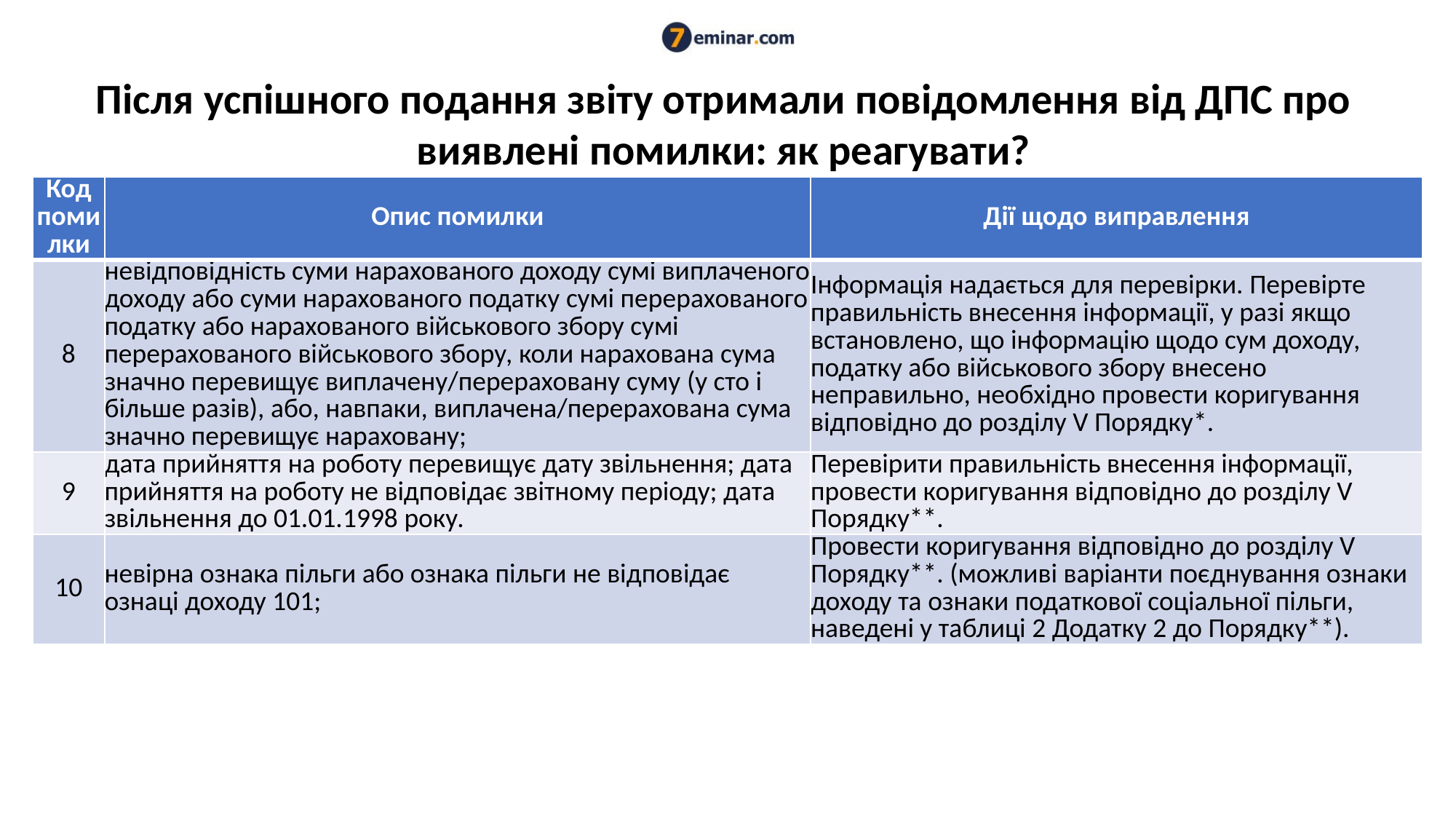

# Після успішного подання звіту отримали повідомлення від ДПС про виявлені помилки: як реагувати?

| Код помилки | Опис помилки | Дії щодо виправлення |
| --- | --- | --- |
| 8 | невідповідність суми нарахованого доходу сумі виплаченого доходу або суми нарахованого податку сумі перерахованого податку або нарахованого військового збору сумі перерахованого військового збору, коли нарахована сума значно перевищує виплачену/перераховану суму (у сто і більше разів), або, навпаки, виплачена/перерахована сума значно перевищує нараховану; | Інформація надається для перевірки. Перевірте правильність внесення інформації, у разі якщо встановлено, що інформацію щодо сум доходу, податку або військового збору внесено неправильно, необхідно провести коригування відповідно до розділу V Порядку\*. |
| 9 | дата прийняття на роботу перевищує дату звільнення; дата прийняття на роботу не відповідає звітному періоду; дата звільнення до 01.01.1998 року. | Перевірити правильність внесення інформації, провести коригування відповідно до розділу V Порядку\*\*. |
| 10 | невірна ознака пільги або ознака пільги не відповідає ознаці доходу 101; | Провести коригування відповідно до розділу V Порядку\*\*. (можливі варіанти поєднування ознаки доходу та ознаки податкової соціальної пільги, наведені у таблиці 2 Додатку 2 до Порядку\*\*). |
25